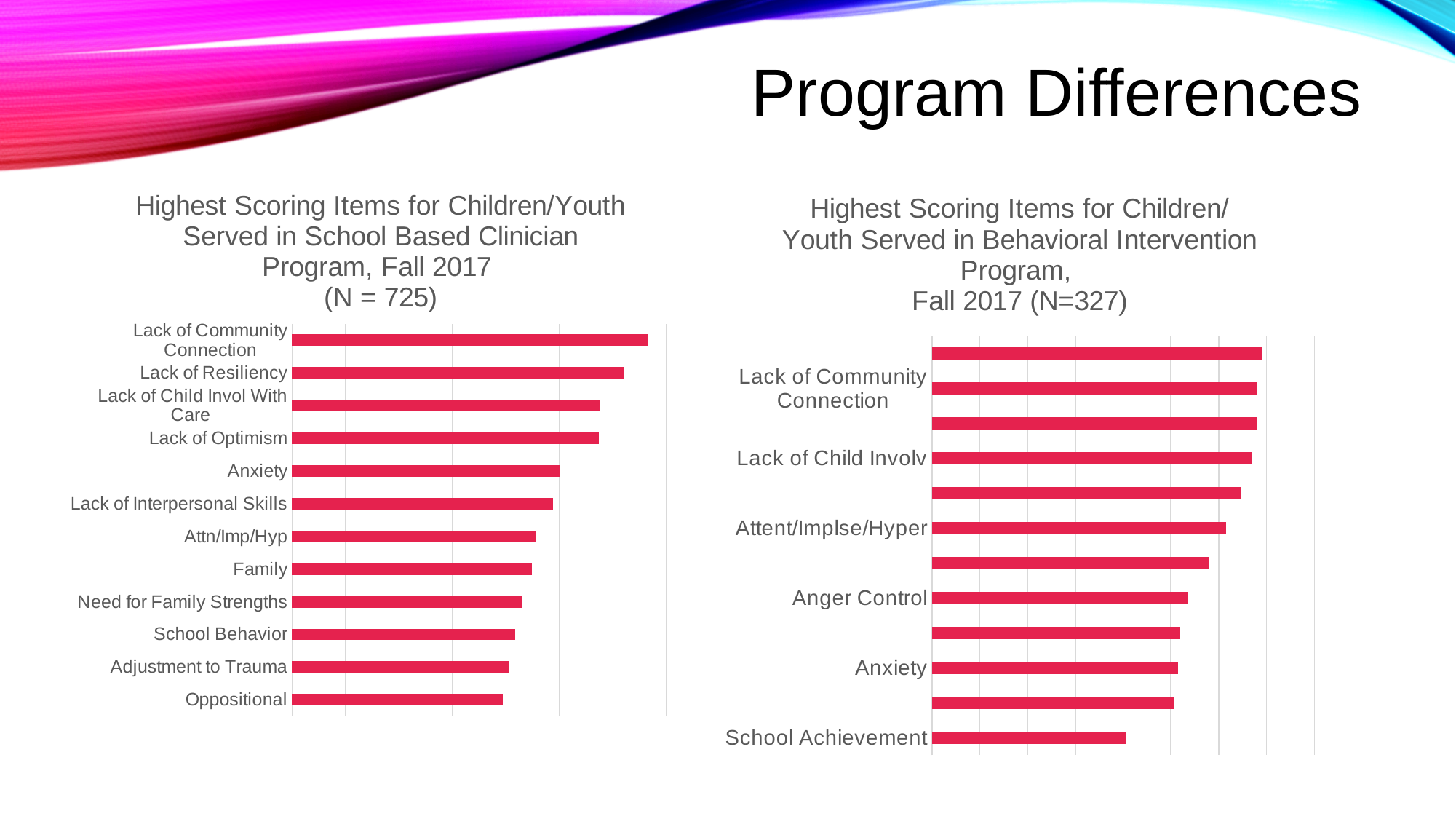

# Program Differences

### Chart: Highest Scoring Items for Children/Youth Served in Behavioral Intervention Program,
Fall 2017 (N=327)

| Category |  |
|---|---|
| School Achievement | 81.0 |
| Oppositional | 101.0 |
| Anxiety | 103.0 |
| Adjustment to Trauma | 104.0 |
| Anger Control | 107.0 |
| Lack of Interpersonal Skills | 116.0 |
| Attent/Implse/Hyper | 123.0 |
| Lack of Optimism | 129.0 |
| Lack of Child Involv | 134.0 |
| School Behavior | 136.0 |
| Lack of Community Connection | 136.0 |
| Lack of Resiliency | 138.0 |

### Chart: Highest Scoring Items for Children/Youth Served in School Based Clinician Program, Fall 2017
(N = 725)

| Category |  |
|---|---|
| Oppositional | 787.0 |
| Adjustment to Trauma | 811.0 |
| School Behavior | 833.0 |
| Need for Family Strengths | 862.0 |
| Family | 897.0 |
| Attn/Imp/Hyp | 912.0 |
| Lack of Interpersonal Skills | 975.0 |
| Anxiety | 1003.0 |
| Lack of Optimism | 1146.0 |
|  Lack of Child Invol With Care | 1149.0 |
| Lack of Resiliency | 1241.0 |
| Lack of Community Connection | 1331.0 |